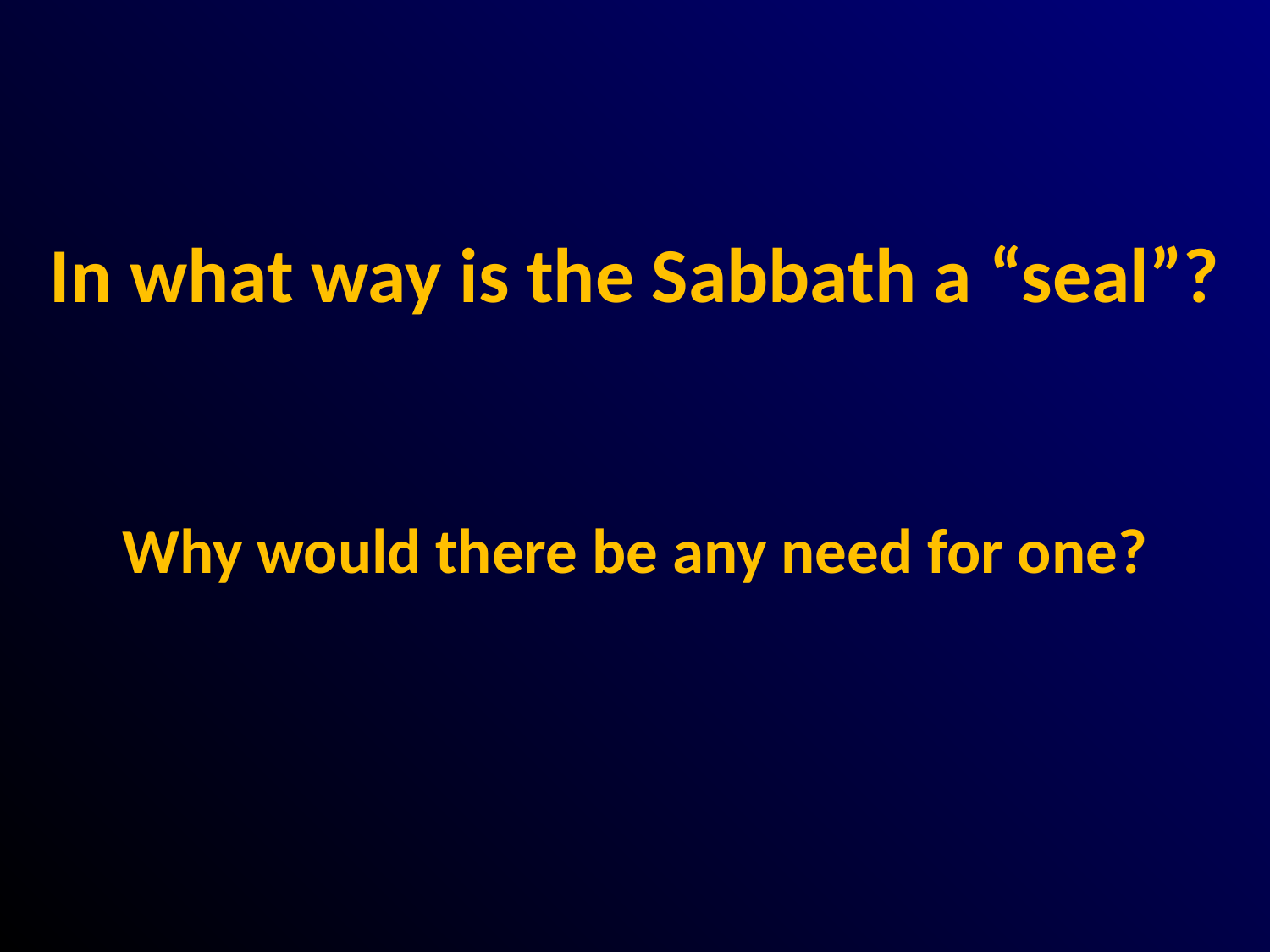

# In what way is the Sabbath a “seal”?

Why would there be any need for one?